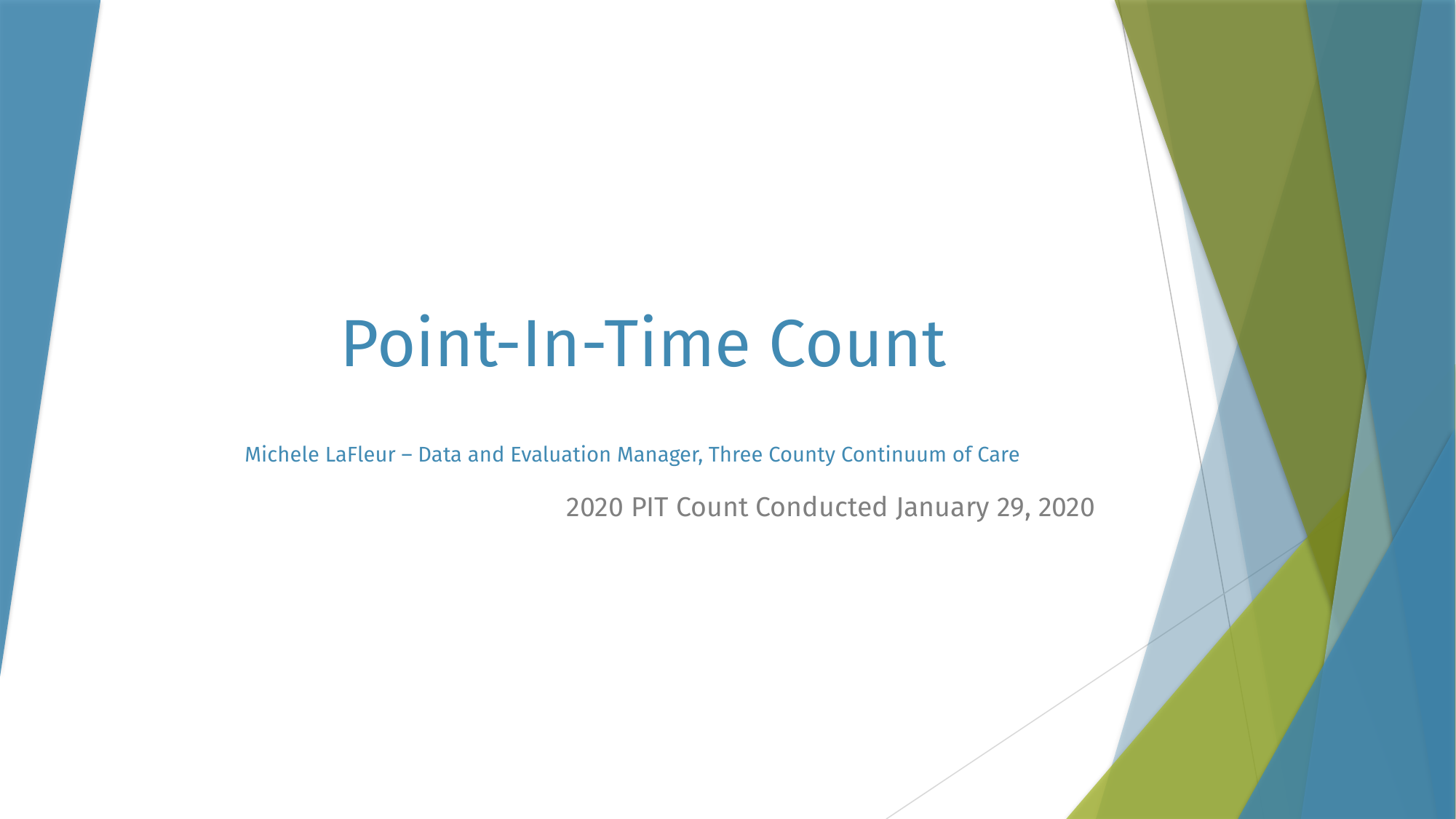

# Point-In-Time Count Michele LaFleur – Data and Evaluation Manager, Three County Continuum of Care
2020 PIT Count Conducted January 29, 2020